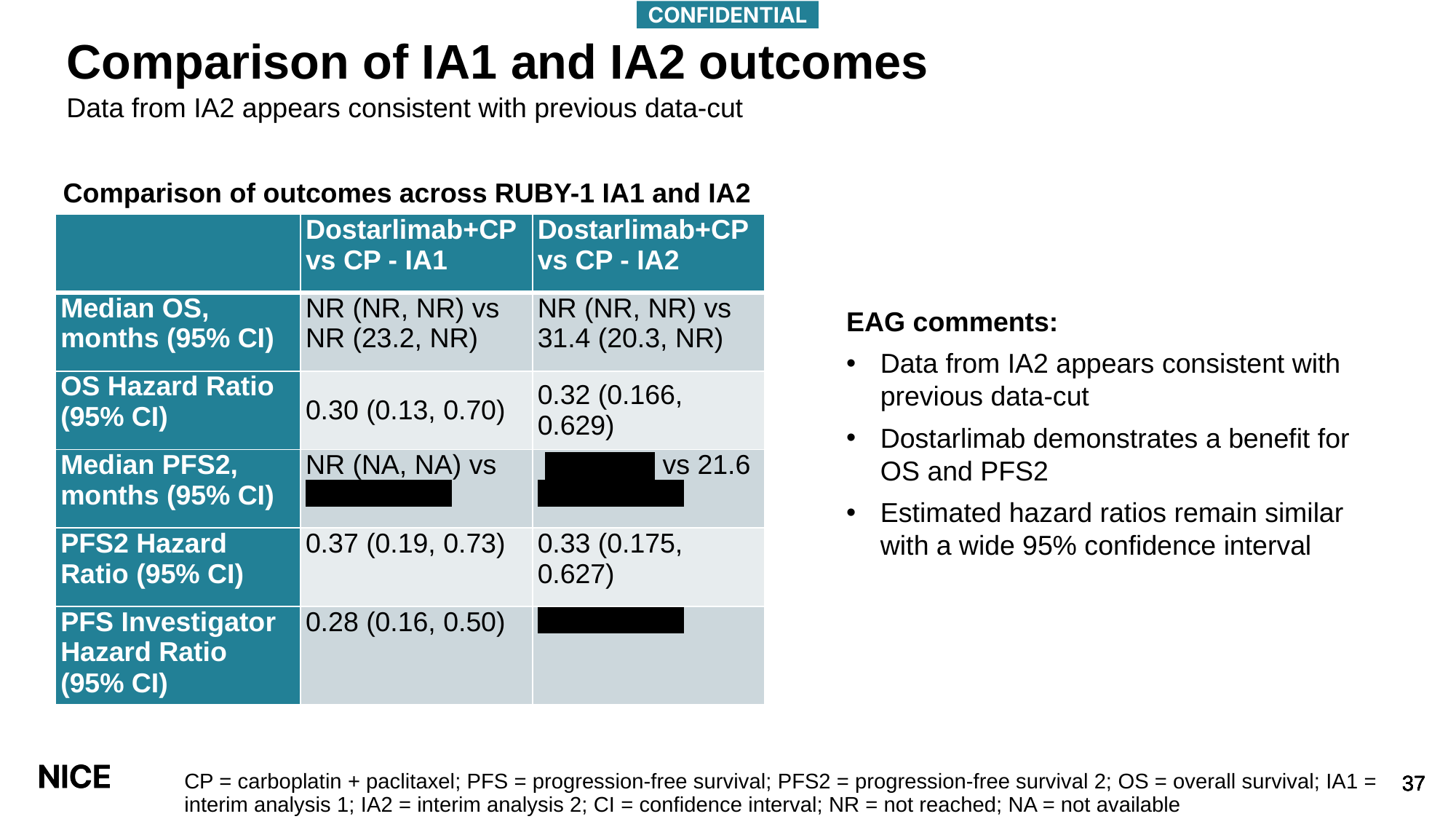

CONFIDENTIAL
# Comparison of IA1 and IA2 outcomes
Data from IA2 appears consistent with previous data-cut
Comparison of outcomes across RUBY-1 IA1 and IA2
|  | Dostarlimab+CP vs CP - IA1 | Dostarlimab+CP vs CP - IA2 |
| --- | --- | --- |
| Median OS, months (95% CI) | NR (NR, NR) vs NR (23.2, NR) | NR (NR, NR) vs 31.4 (20.3, NR) |
| OS Hazard Ratio (95% CI) | 0.30 (0.13, 0.70) | 0.32 (0.166, 0.629) |
| Median PFS2, months (95% CI) | NR (NA, NA) vs xxxxxxxxxxxx | xxxxxxxxx vs 21.6 xxxxxxxxxxxx |
| PFS2 Hazard Ratio (95% CI) | 0.37 (0.19, 0.73) | 0.33 (0.175, 0.627) |
| PFS Investigator Hazard Ratio (95% CI) | 0.28 (0.16, 0.50) | xxxxxxxxxxxx |
EAG comments:
Data from IA2 appears consistent with previous data-cut
Dostarlimab demonstrates a benefit for OS and PFS2
Estimated hazard ratios remain similar with a wide 95% confidence interval
CP = carboplatin + paclitaxel; PFS = progression-free survival; PFS2 = progression-free survival 2; OS = overall survival; IA1 = interim analysis 1; IA2 = interim analysis 2; CI = confidence interval; NR = not reached; NA = not available